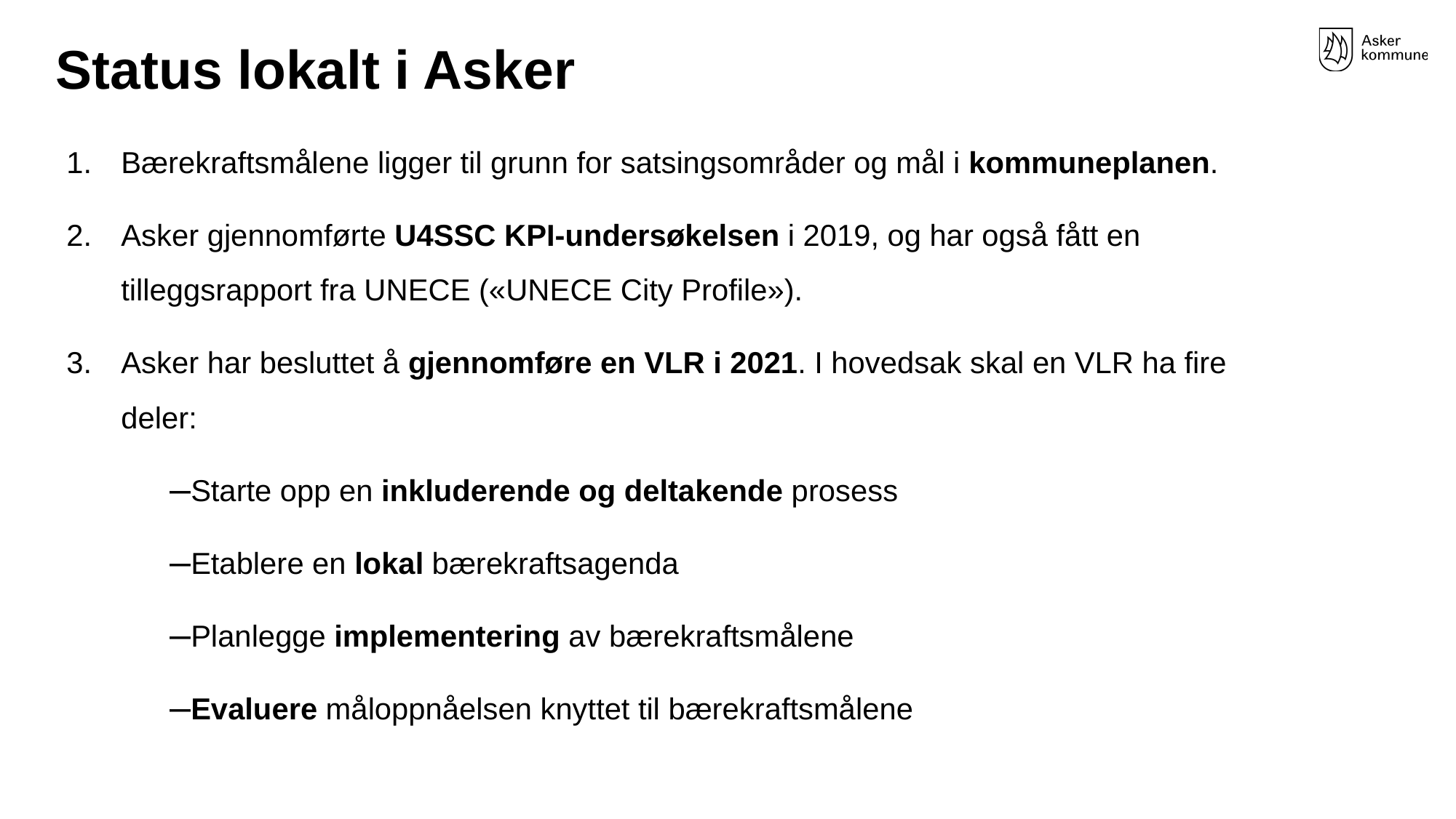

# Status lokalt i Asker
Bærekraftsmålene ligger til grunn for satsingsområder og mål i kommuneplanen.
Asker gjennomførte U4SSC KPI-undersøkelsen i 2019, og har også fått en tilleggsrapport fra UNECE («UNECE City Profile»).
Asker har besluttet å gjennomføre en VLR i 2021. I hovedsak skal en VLR ha fire deler:
Starte opp en inkluderende og deltakende prosess
Etablere en lokal bærekraftsagenda
Planlegge implementering av bærekraftsmålene
Evaluere måloppnåelsen knyttet til bærekraftsmålene